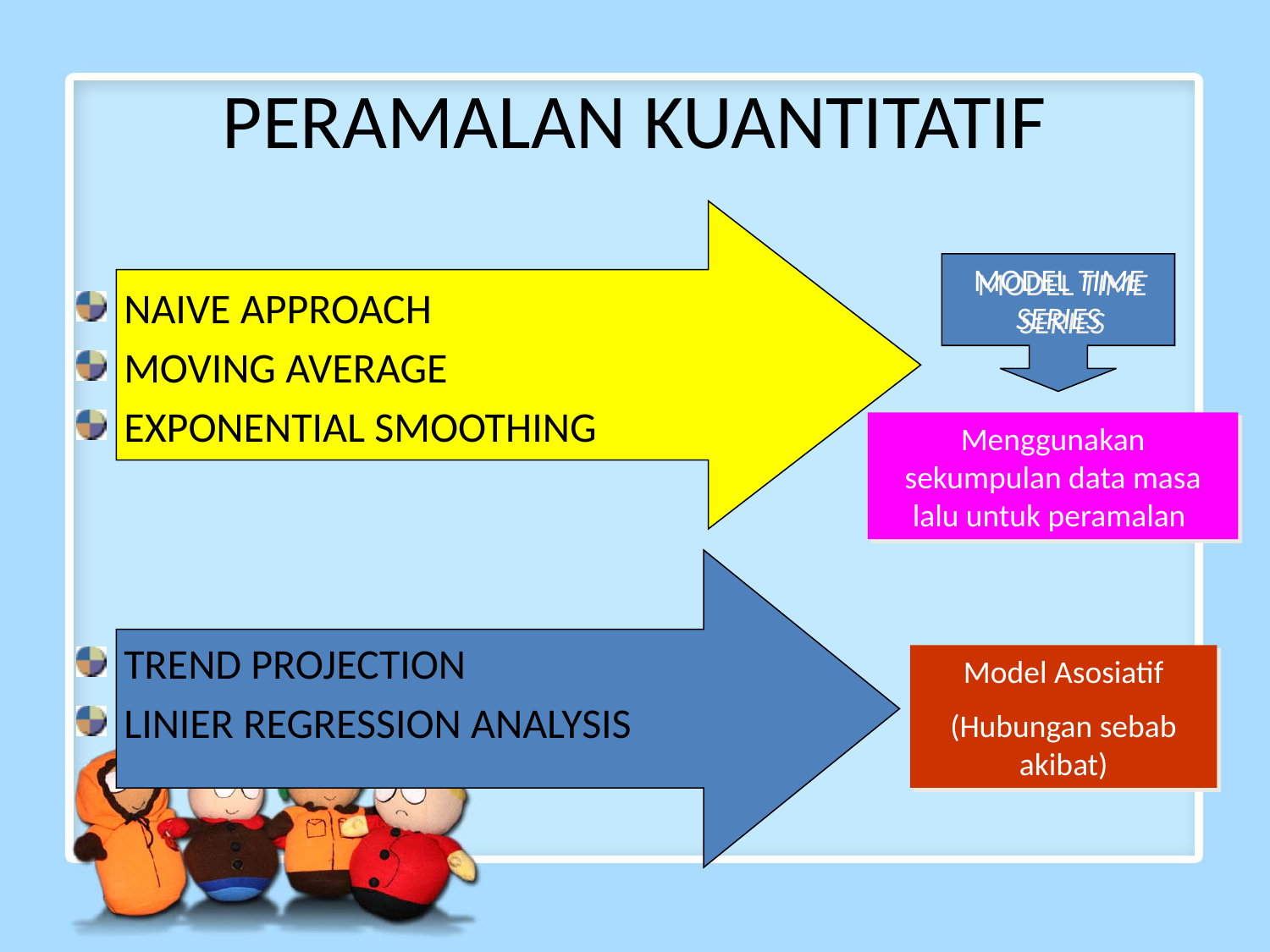

# PERAMALAN KUANTITATIF

MODEL TIME SERIES

NAIVE APPROACH
MOVING AVERAGE
EXPONENTIAL SMOOTHING

TREND PROJECTION
LINIER REGRESSION ANALYSIS
Menggunakan sekumpulan data masa lalu untuk peramalan

Model Asosiatif
(Hubungan sebab akibat)